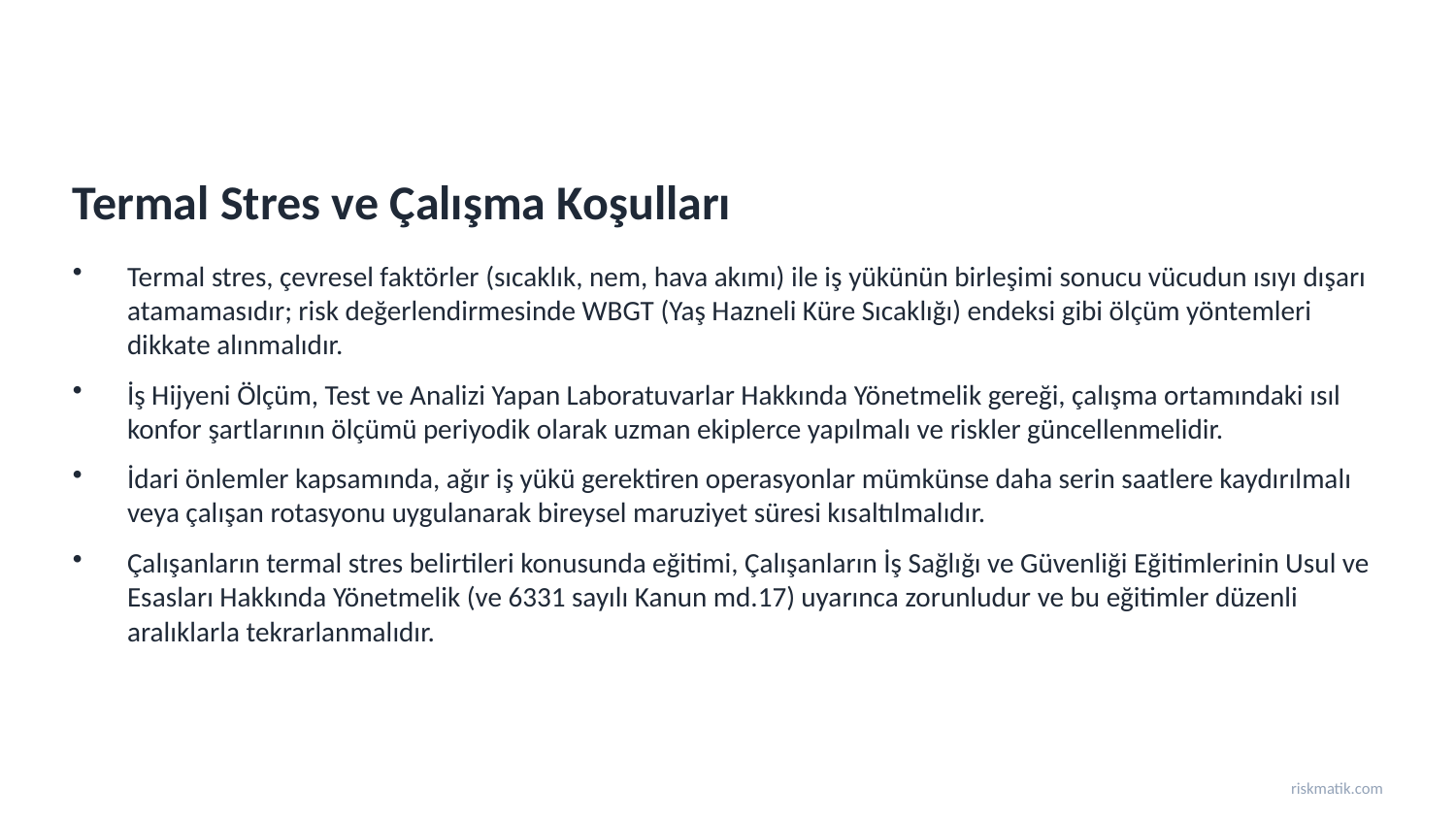

Termal Stres ve Çalışma Koşulları
Termal stres, çevresel faktörler (sıcaklık, nem, hava akımı) ile iş yükünün birleşimi sonucu vücudun ısıyı dışarı atamamasıdır; risk değerlendirmesinde WBGT (Yaş Hazneli Küre Sıcaklığı) endeksi gibi ölçüm yöntemleri dikkate alınmalıdır.
İş Hijyeni Ölçüm, Test ve Analizi Yapan Laboratuvarlar Hakkında Yönetmelik gereği, çalışma ortamındaki ısıl konfor şartlarının ölçümü periyodik olarak uzman ekiplerce yapılmalı ve riskler güncellenmelidir.
İdari önlemler kapsamında, ağır iş yükü gerektiren operasyonlar mümkünse daha serin saatlere kaydırılmalı veya çalışan rotasyonu uygulanarak bireysel maruziyet süresi kısaltılmalıdır.
Çalışanların termal stres belirtileri konusunda eğitimi, Çalışanların İş Sağlığı ve Güvenliği Eğitimlerinin Usul ve Esasları Hakkında Yönetmelik (ve 6331 sayılı Kanun md.17) uyarınca zorunludur ve bu eğitimler düzenli aralıklarla tekrarlanmalıdır.
riskmatik.com